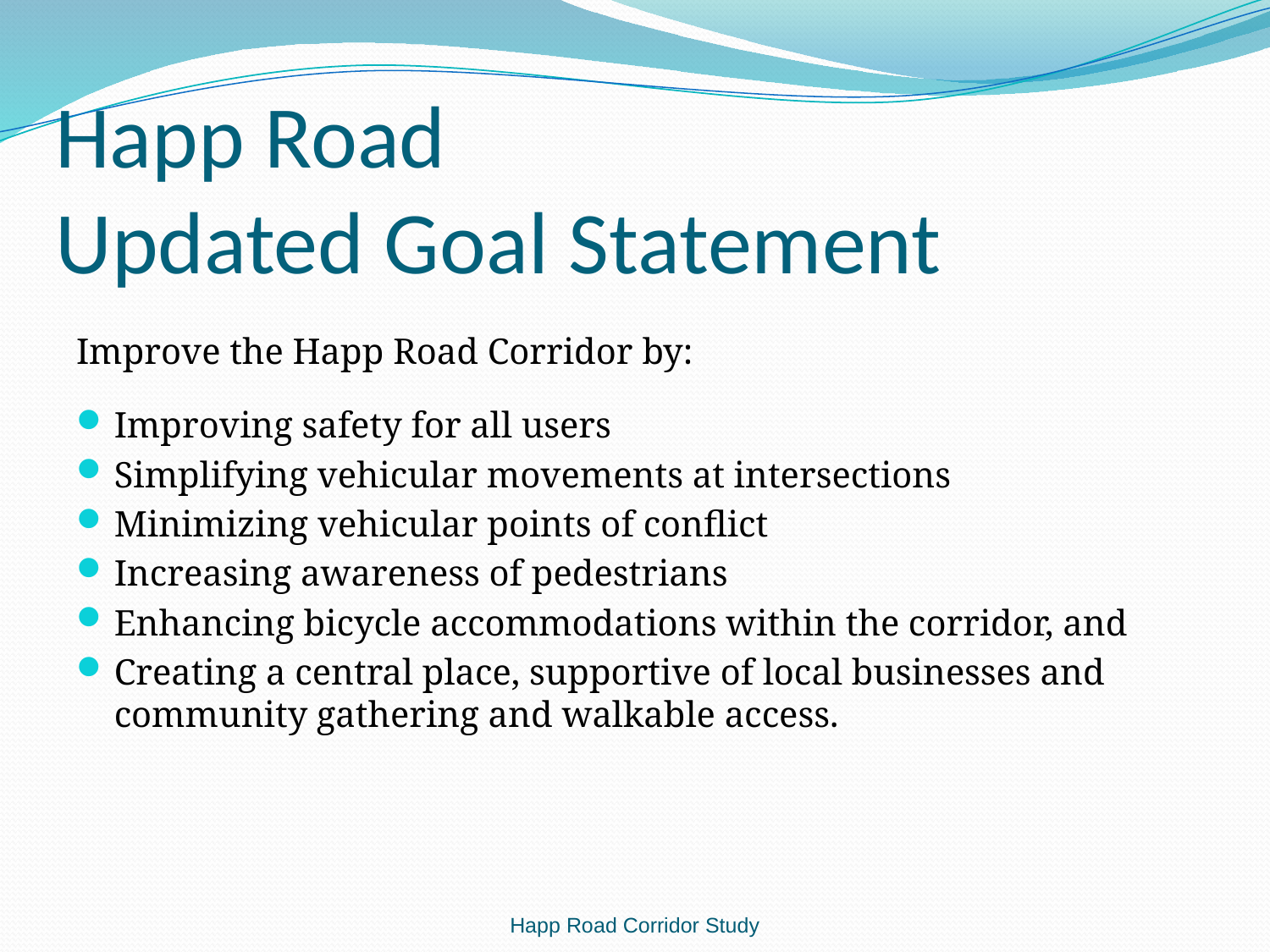

# Happ Road Updated Goal Statement
Improve the Happ Road Corridor by:

Improving safety for all users
Simplifying vehicular movements at intersections
Minimizing vehicular points of conflict
Increasing awareness of pedestrians
Enhancing bicycle accommodations within the corridor, and
Creating a central place, supportive of local businesses and community gathering and walkable access.

Happ Road Corridor Study